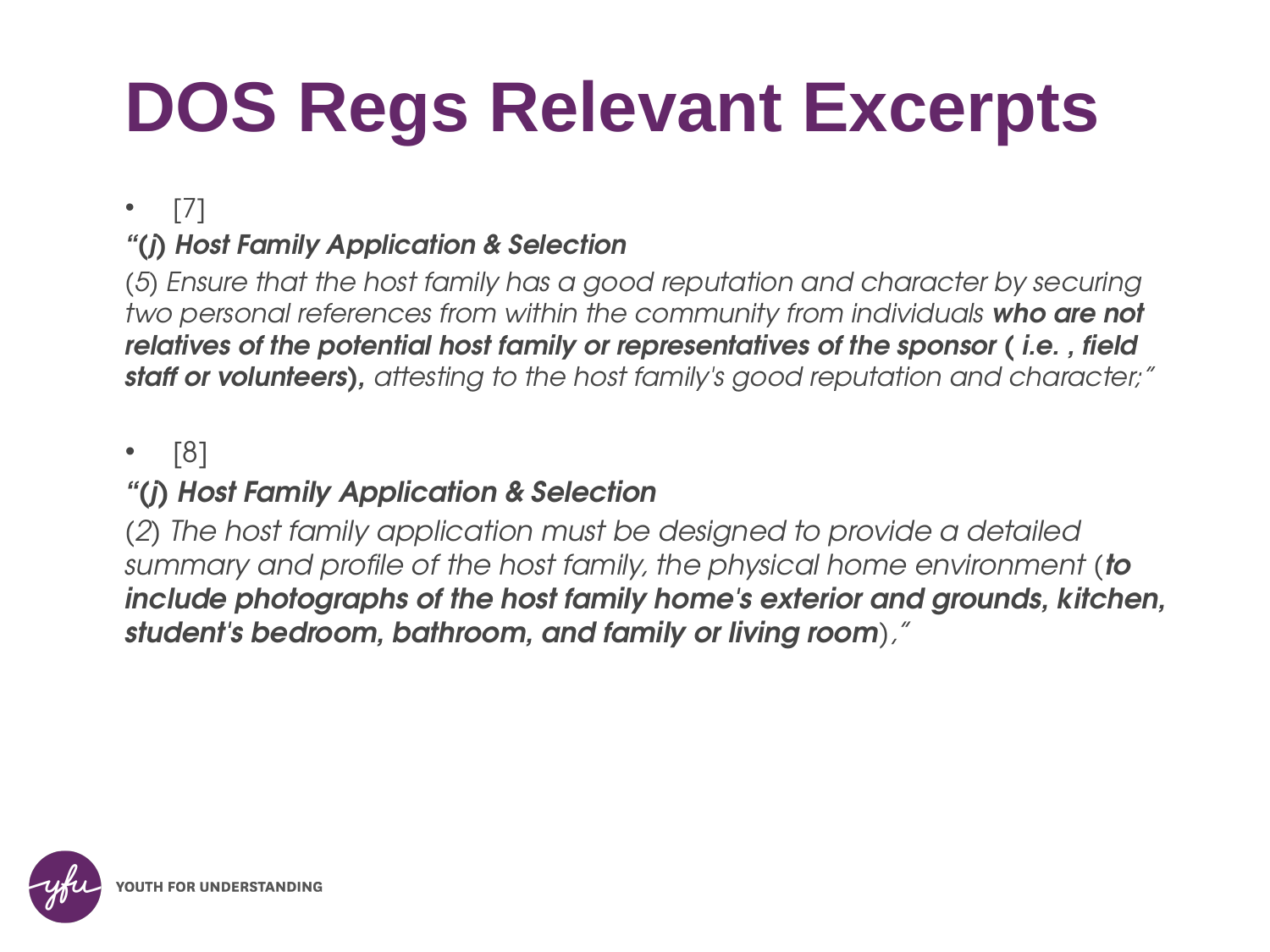

# DOS Regs Relevant Excerpts
[7]
“(j) Host Family Application & Selection
(5) Ensure that the host family has a good reputation and character by securing two personal references from within the community from individuals who are not relatives of the potential host family or representatives of the sponsor ( i.e. , field staff or volunteers), attesting to the host family's good reputation and character;”

[8]
“(j) Host Family Application & Selection
(2) The host family application must be designed to provide a detailed summary and profile of the host family, the physical home environment (to include photographs of the host family home's exterior and grounds, kitchen, student's bedroom, bathroom, and family or living room),”